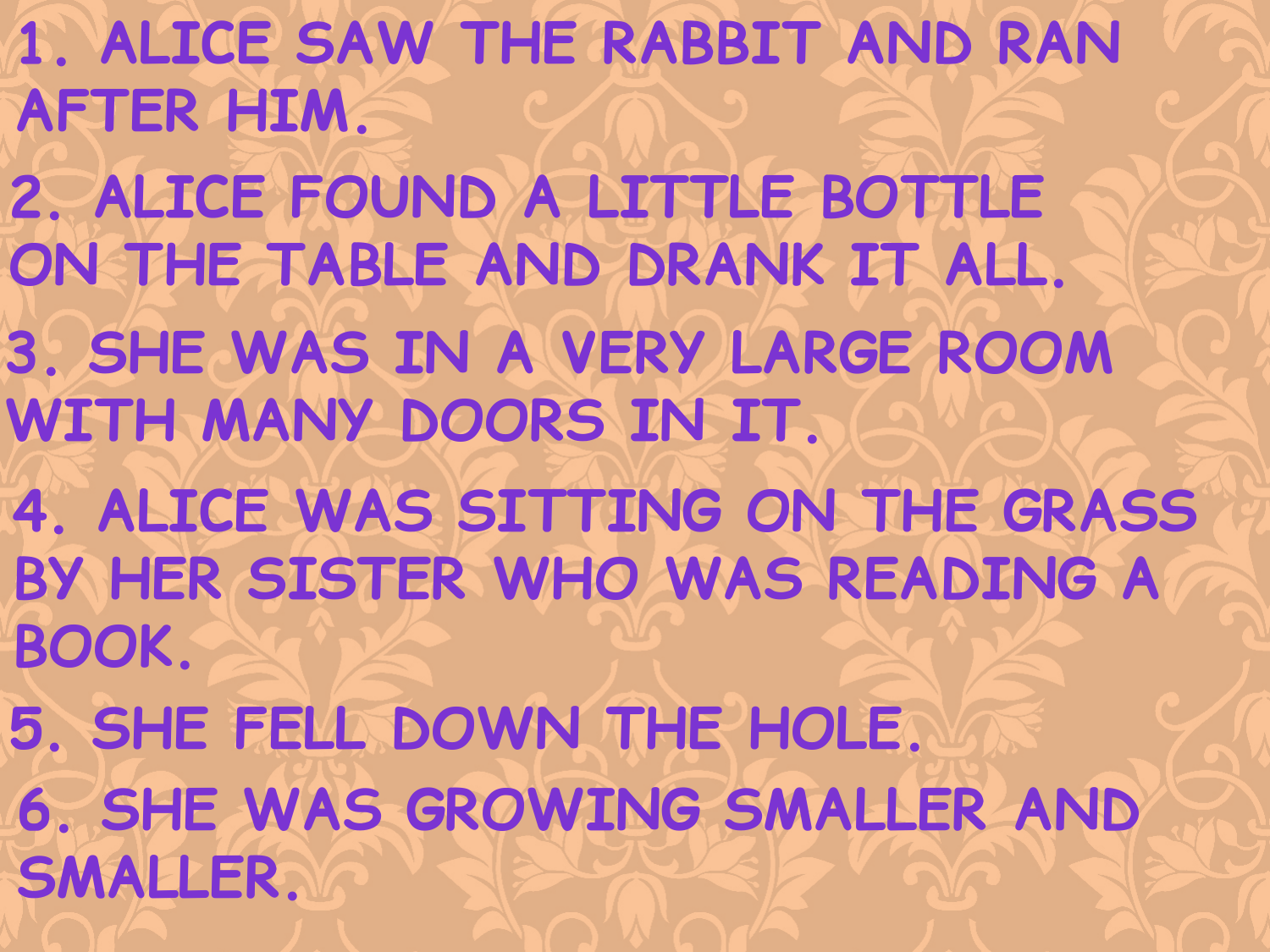

1. Alice saw the rabbit and ran after him.
2. Alice found a little bottle
on the table and drank it all.
3. She was in a very large room With many doors in it.
4. Alice was sitting on the grass by her sister who was reading a book.
5. She fell down the hole.
6. She was growing smaller and smaller.